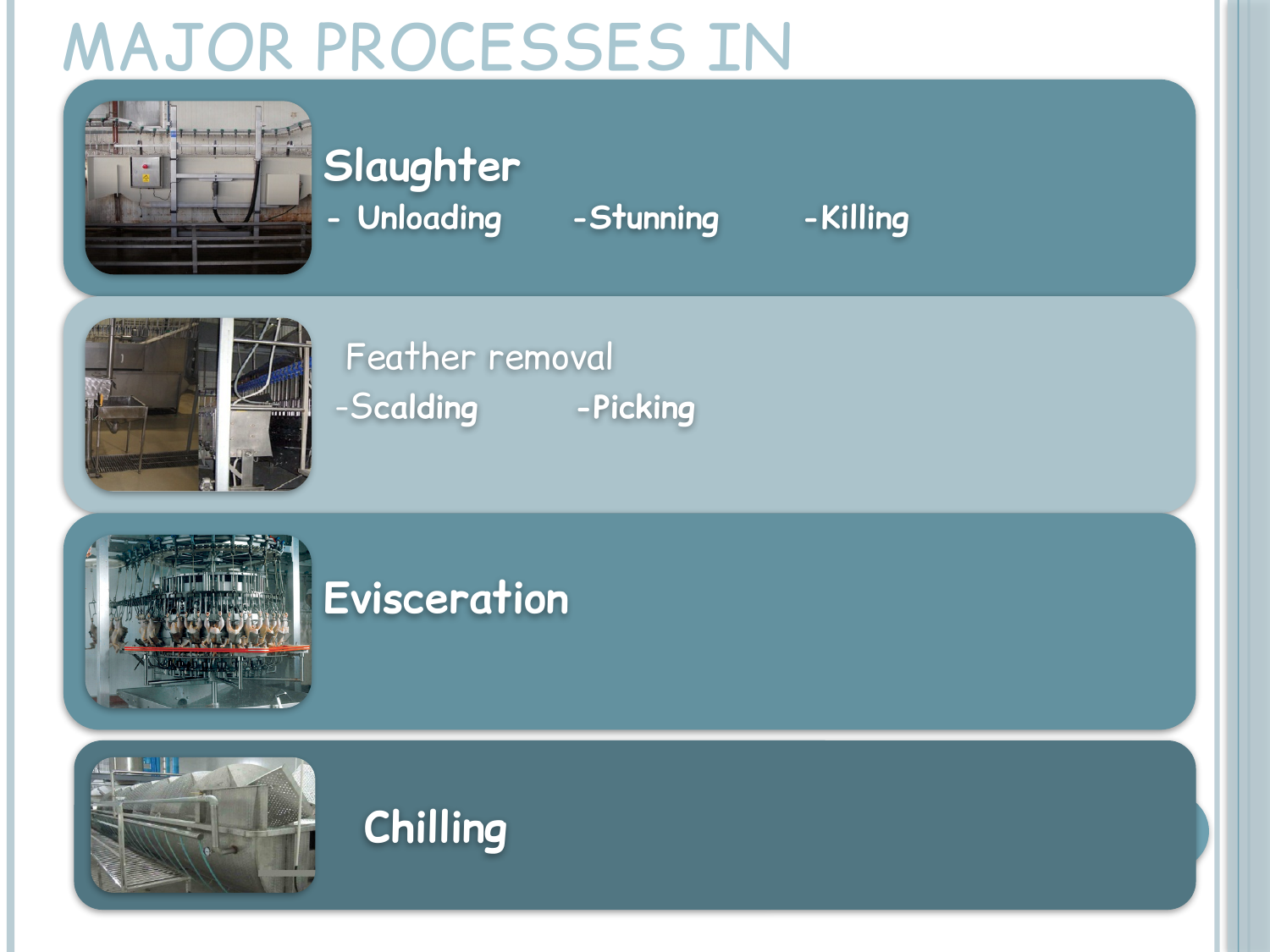

Major Processes in slaughterhouse
Slaughter
  Feather removal
 -Scalding       -Picking
Evisceration
  Chilling